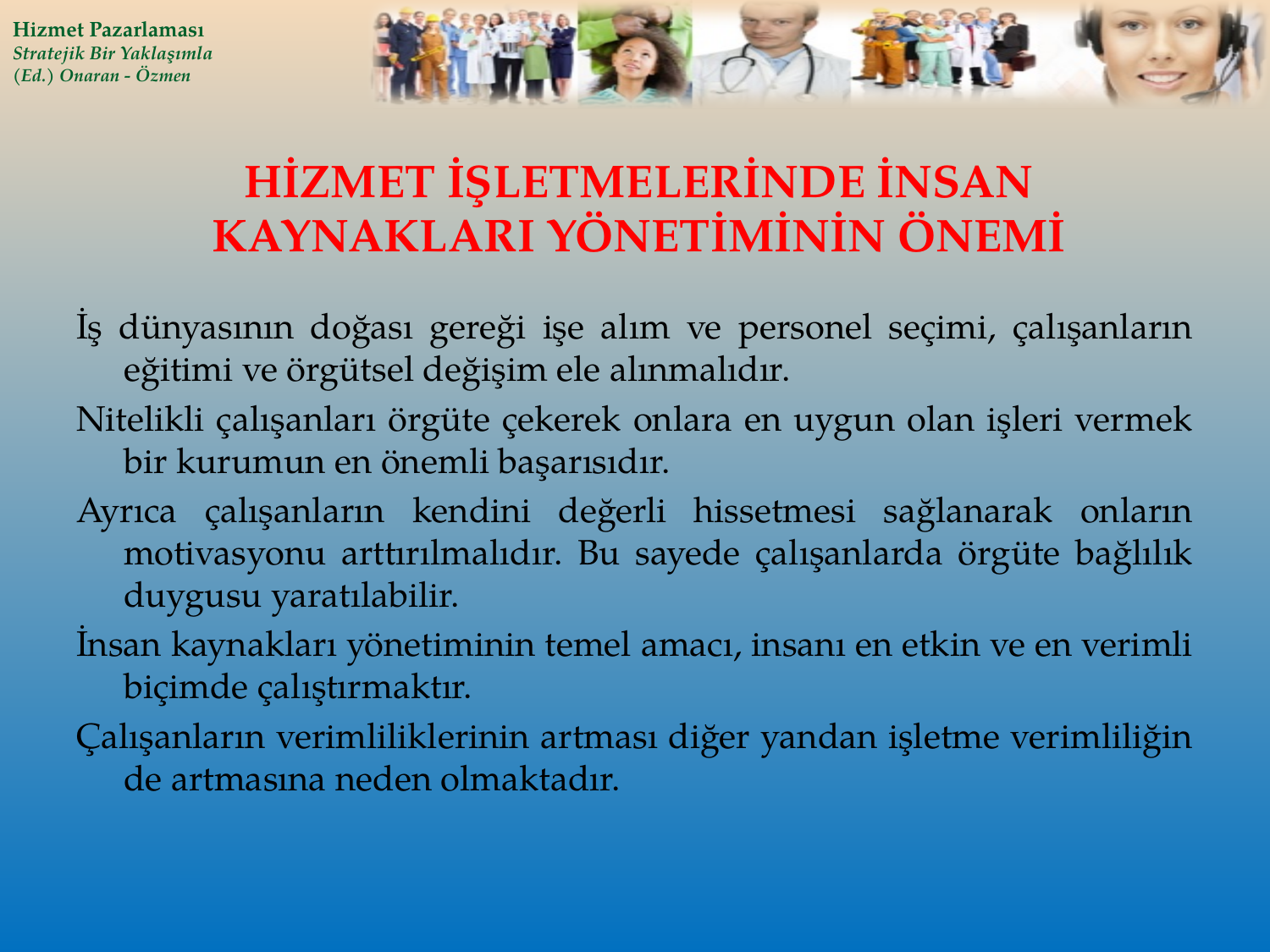

# HİZMET İŞLETMELERİNDE İNSAN KAYNAKLARI YÖNETİMİNİN ÖNEMİ
İş dünyasının doğası gereği işe alım ve personel seçimi, çalışanların eğitimi ve örgütsel değişim ele alınmalıdır.
Nitelikli çalışanları örgüte çekerek onlara en uygun olan işleri vermek bir kurumun en önemli başarısıdır.
Ayrıca çalışanların kendini değerli hissetmesi sağlanarak onların motivasyonu arttırılmalıdır. Bu sayede çalışanlarda örgüte bağlılık duygusu yaratılabilir.
İnsan kaynakları yönetiminin temel amacı, insanı en etkin ve en verimli biçimde çalıştırmaktır.
Çalışanların verimliliklerinin artması diğer yandan işletme verimliliğin de artmasına neden olmaktadır.